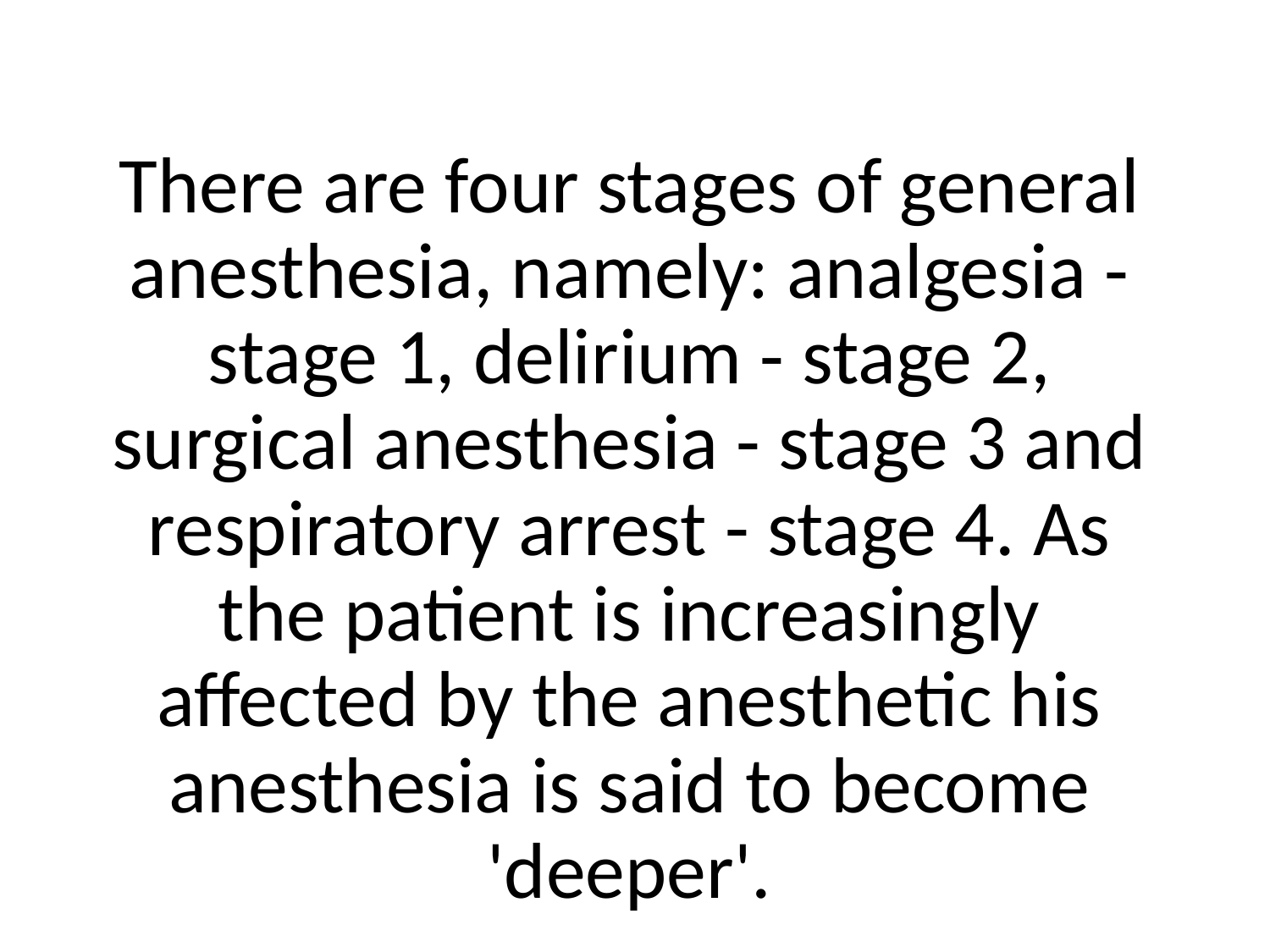

# There are four stages of general anesthesia, namely: analgesia - stage 1, delirium - stage 2, surgical anesthesia - stage 3 and respiratory arrest - stage 4. As the patient is increasingly affected by the anesthetic his anesthesia is said to become 'deeper'.